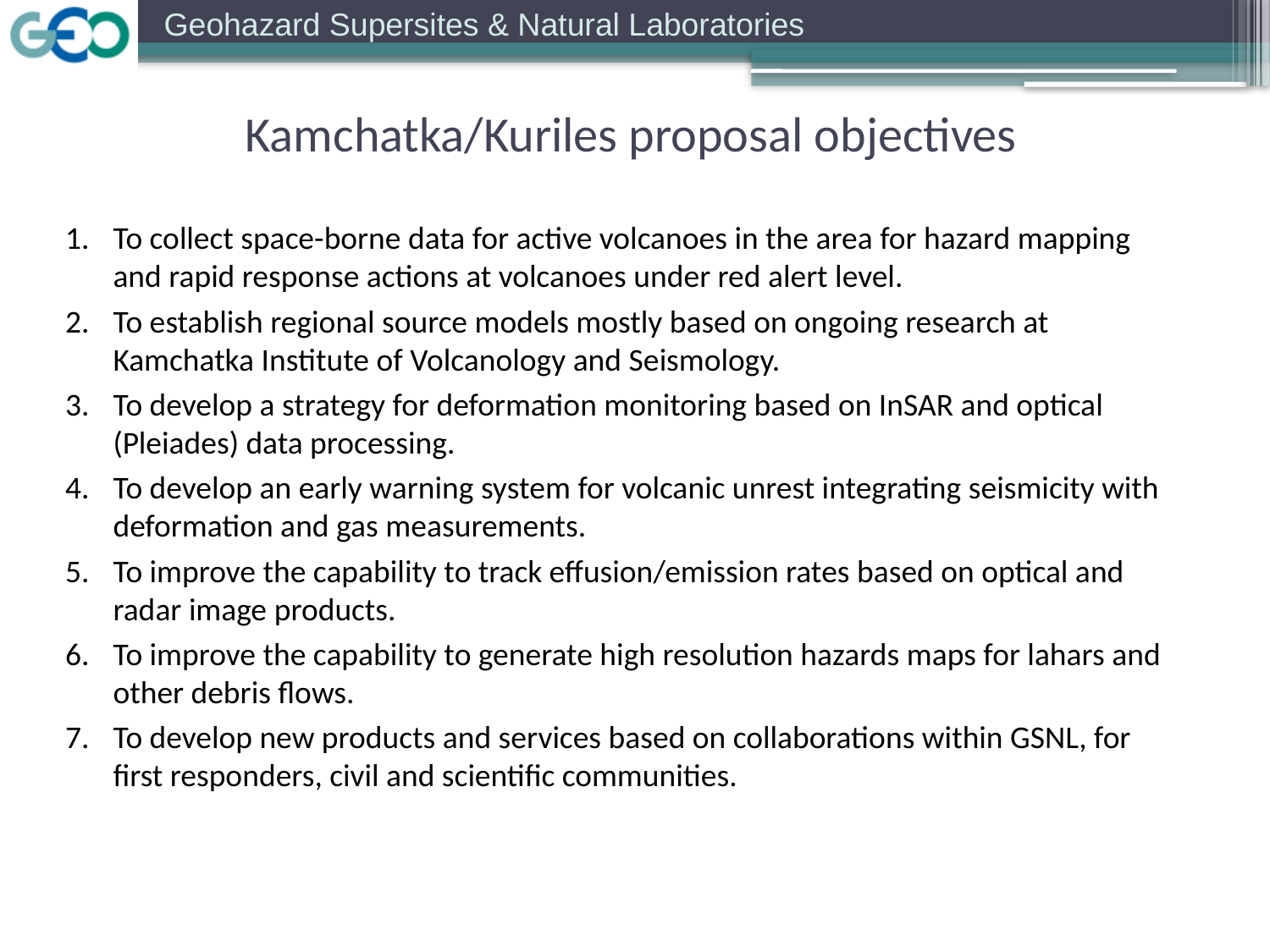

Kamchatka/Kuriles proposal objectives
To collect space-borne data for active volcanoes in the area for hazard mapping and rapid response actions at volcanoes under red alert level.
To establish regional source models mostly based on ongoing research at Kamchatka Institute of Volcanology and Seismology.
To develop a strategy for deformation monitoring based on InSAR and optical (Pleiades) data processing.
To develop an early warning system for volcanic unrest integrating seismicity with deformation and gas measurements.
To improve the capability to track effusion/emission rates based on optical and  radar image products.
To improve the capability to generate high resolution hazards maps for lahars and other debris flows.
To develop new products and services based on collaborations within GSNL, for first responders, civil and scientific communities.